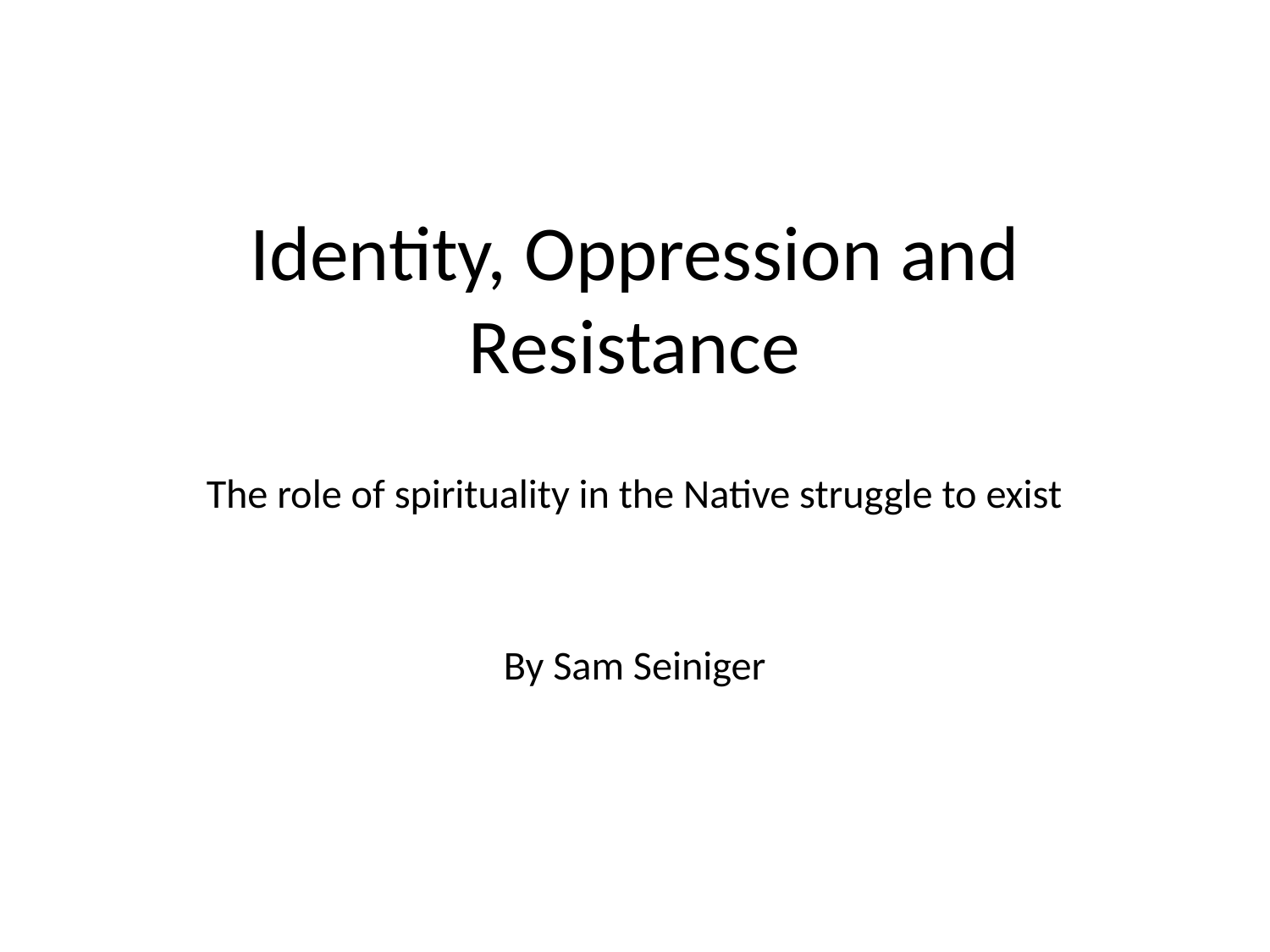

# Identity, Oppression and Resistance
The role of spirituality in the Native struggle to exist

By Sam Seiniger